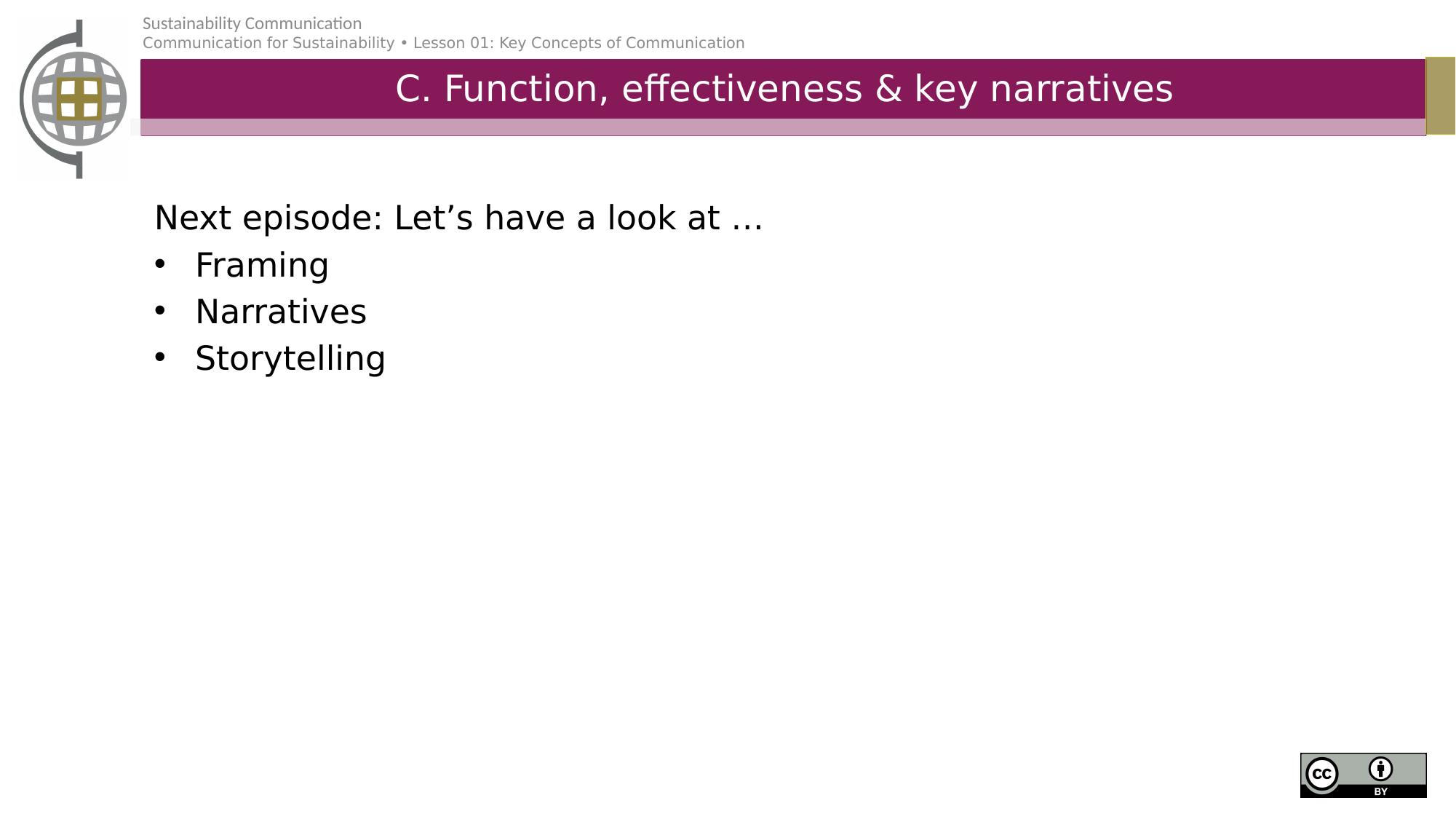

# C. Function, effectiveness & key narratives
Next episode: Let’s have a look at …
Framing
Narratives
Storytelling